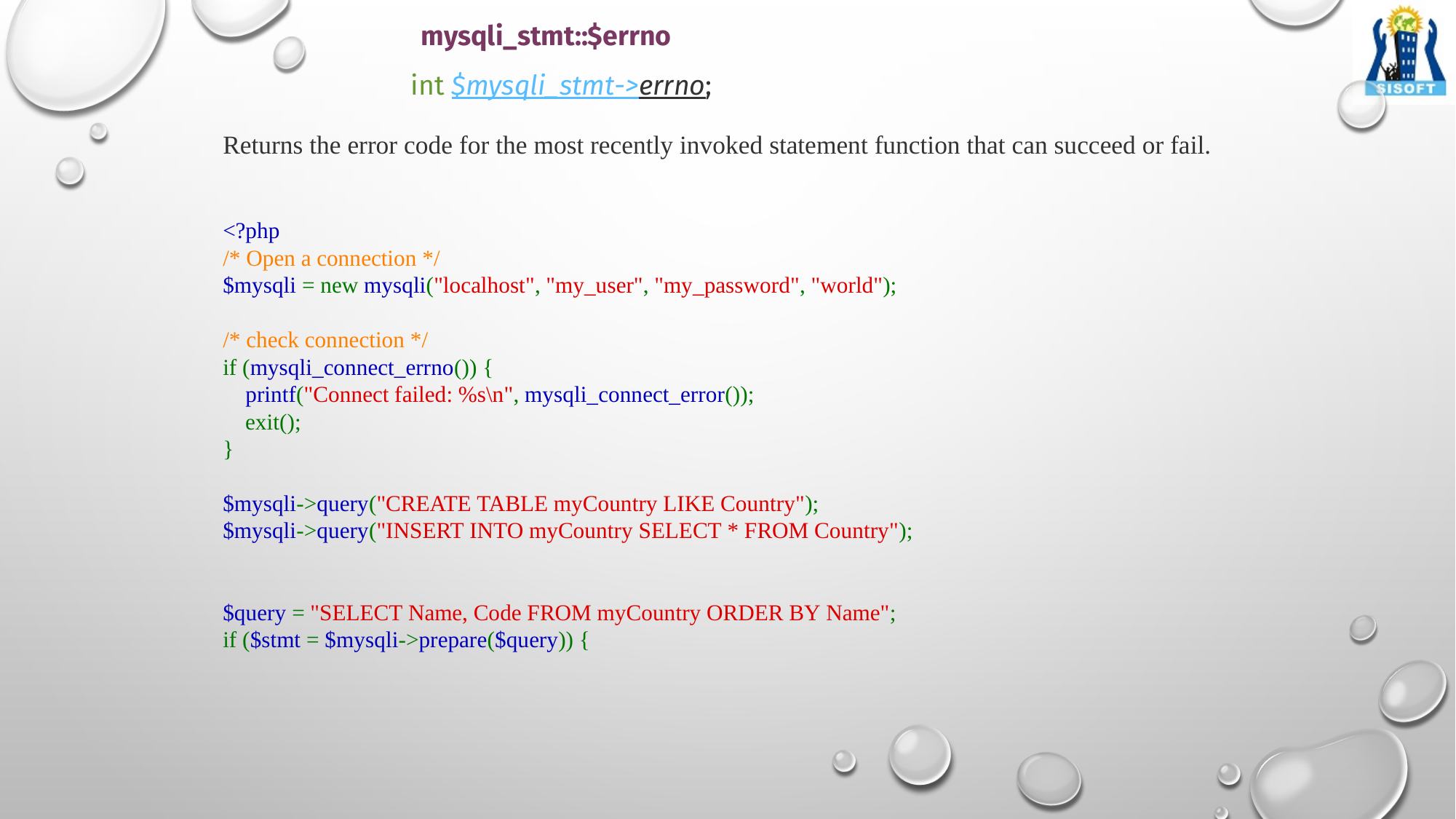

mysqli_stmt::$errno
int $mysqli_stmt->errno;
Returns the error code for the most recently invoked statement function that can succeed or fail.
<?php
/* Open a connection */
$mysqli = new mysqli("localhost", "my_user", "my_password", "world");
/* check connection */
if (mysqli_connect_errno()) {
    printf("Connect failed: %s\n", mysqli_connect_error());
    exit();
}
$mysqli->query("CREATE TABLE myCountry LIKE Country");
$mysqli->query("INSERT INTO myCountry SELECT * FROM Country");
$query = "SELECT Name, Code FROM myCountry ORDER BY Name";
if ($stmt = $mysqli->prepare($query)) {